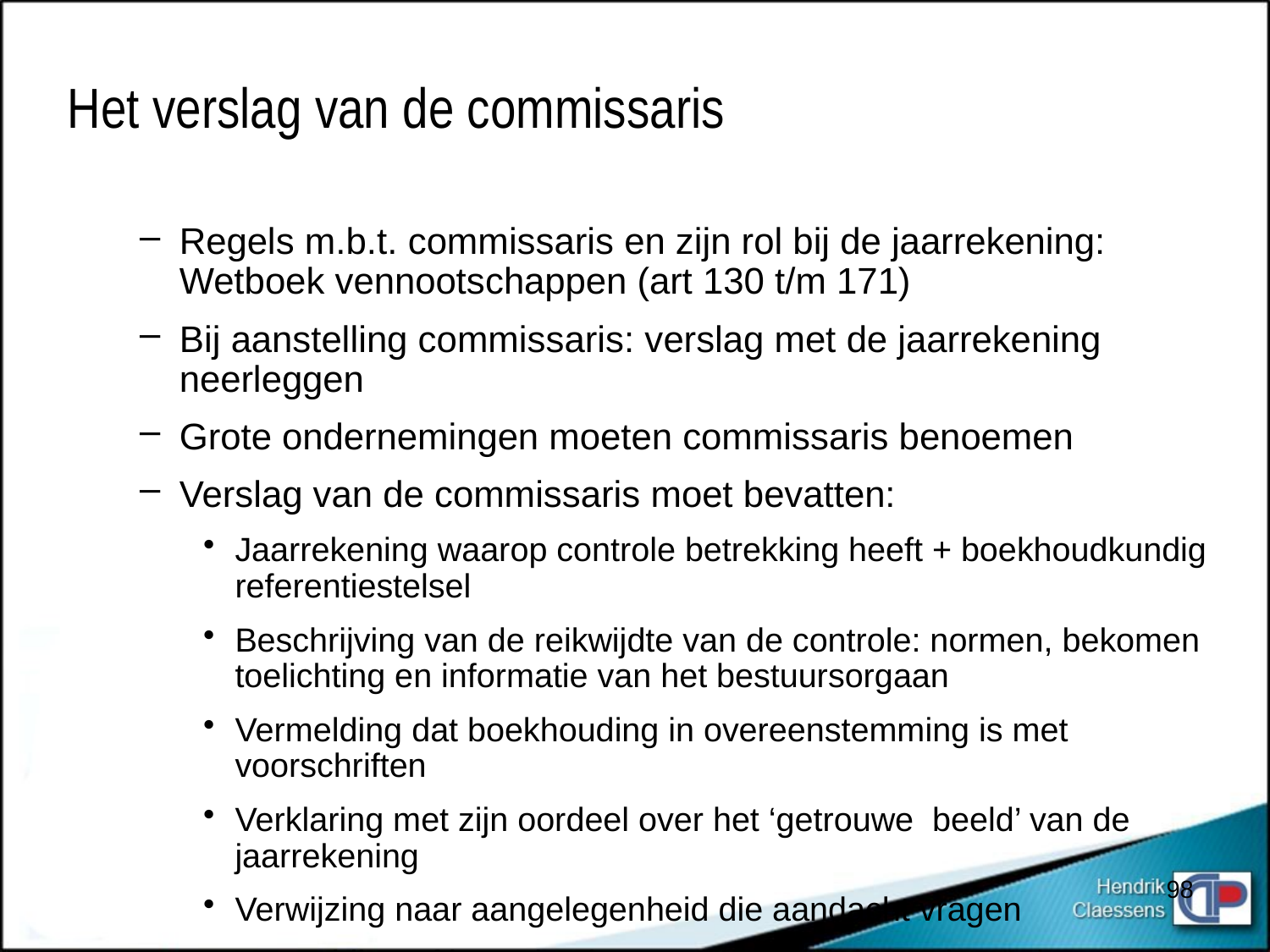

# Het verslag van de commissaris
Regels m.b.t. commissaris en zijn rol bij de jaarrekening: Wetboek vennootschappen (art 130 t/m 171)
Bij aanstelling commissaris: verslag met de jaarrekening neerleggen
Grote ondernemingen moeten commissaris benoemen
Verslag van de commissaris moet bevatten:
Jaarrekening waarop controle betrekking heeft + boekhoudkundig referentiestelsel
Beschrijving van de reikwijdte van de controle: normen, bekomen toelichting en informatie van het bestuursorgaan
Vermelding dat boekhouding in overeenstemming is met voorschriften
Verklaring met zijn oordeel over het ‘getrouwe  beeld’ van de jaarrekening
Verwijzing naar aangelegenheid die aandacht vragen
Vermelding of jaarrekening vereiste inlichtingen bevat i.v.m art 95 en 96
Vermelding of winstbestemming in overeenstemming is met statuten en wetboek
98